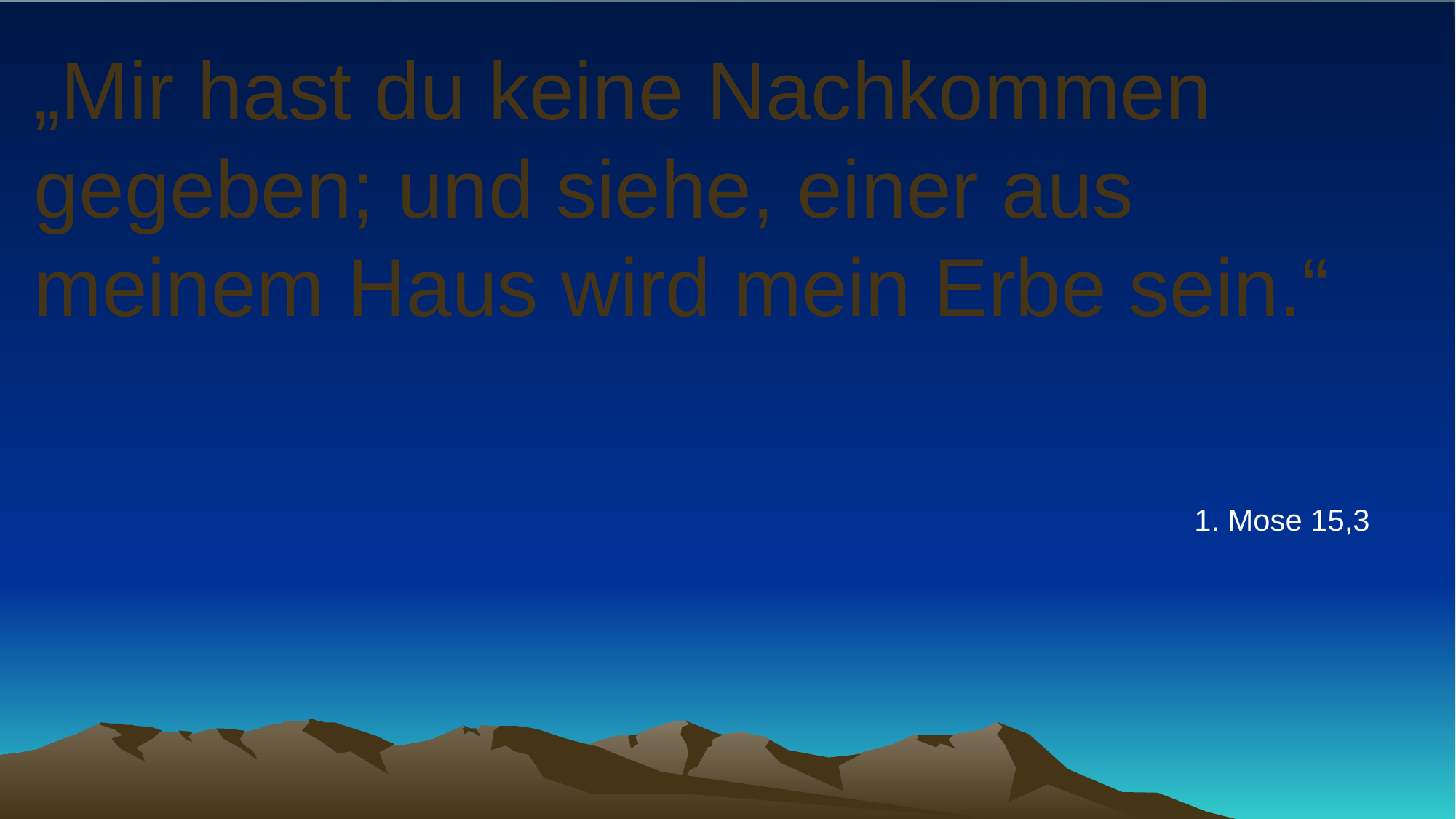

# „Mir hast du keine Nachkommen gegeben; und siehe, einer aus meinem Haus wird mein Erbe sein.“
1. Mose 15,3